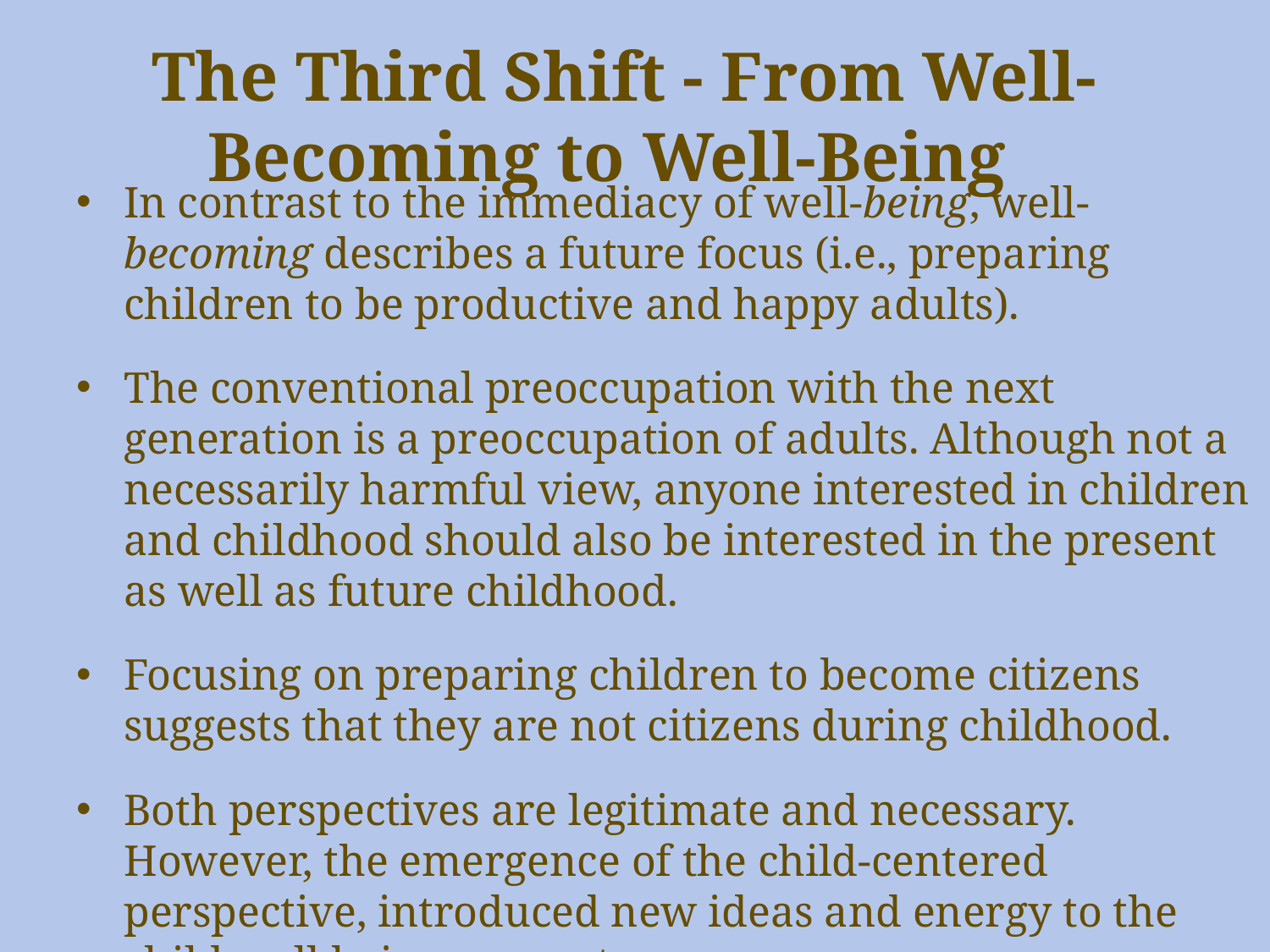

# The Third Shift - From Well-Becoming to Well-Being
In contrast to the immediacy of well-being, well-becoming describes a future focus (i.e., preparing children to be productive and happy adults).

The conventional preoccupation with the next generation is a preoccupation of adults. Although not a necessarily harmful view, anyone interested in children and childhood should also be interested in the present as well as future childhood.

Focusing on preparing children to become citizens suggests that they are not citizens during childhood.

Both perspectives are legitimate and necessary. However, the emergence of the child-centered perspective, introduced new ideas and energy to the child well being concept.